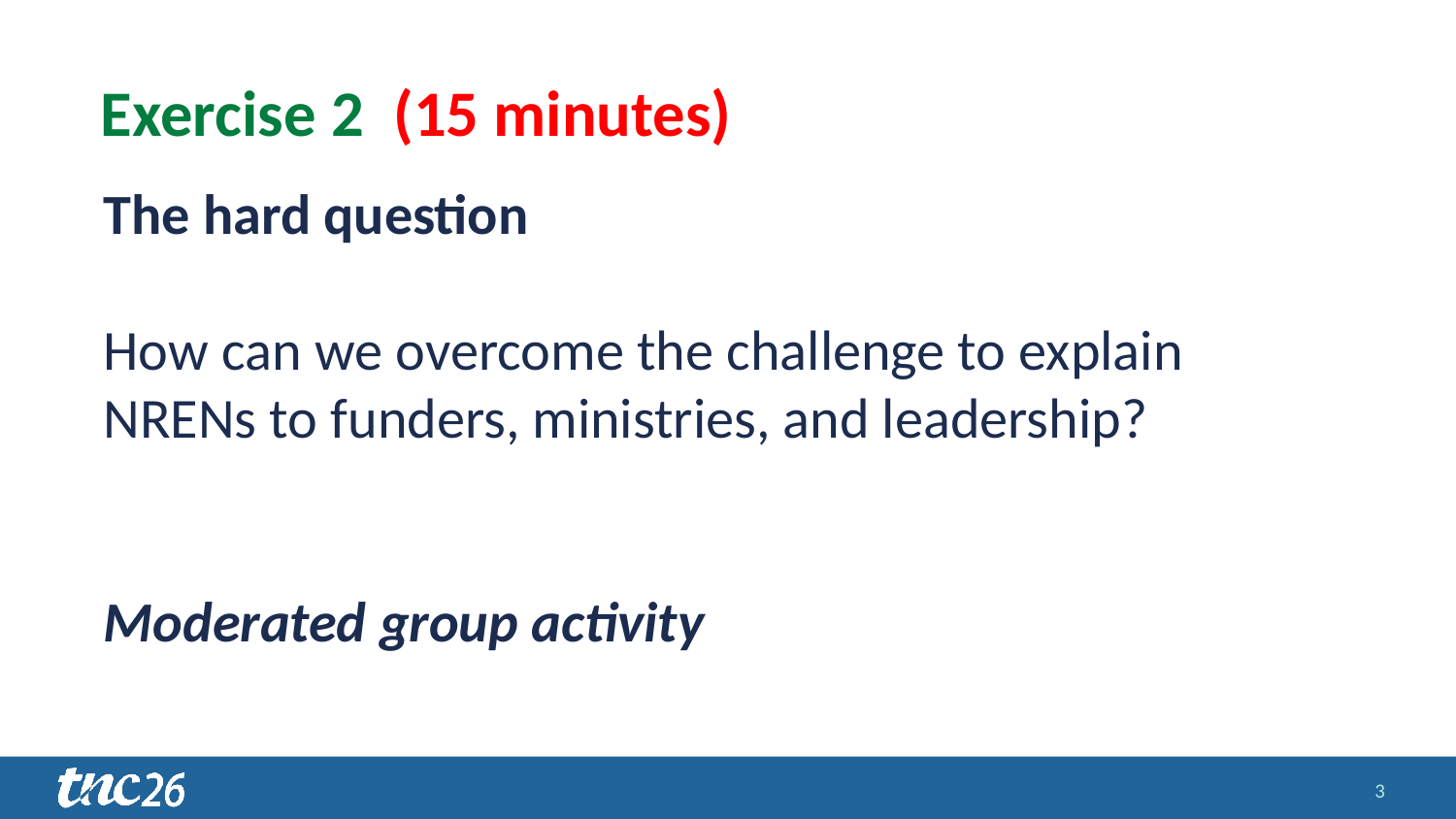

Exercise 2  (15 minutes)
The hard question

How can we overcome the challenge to explain NRENs to funders, ministries, and leadership?

Moderated group activity

3